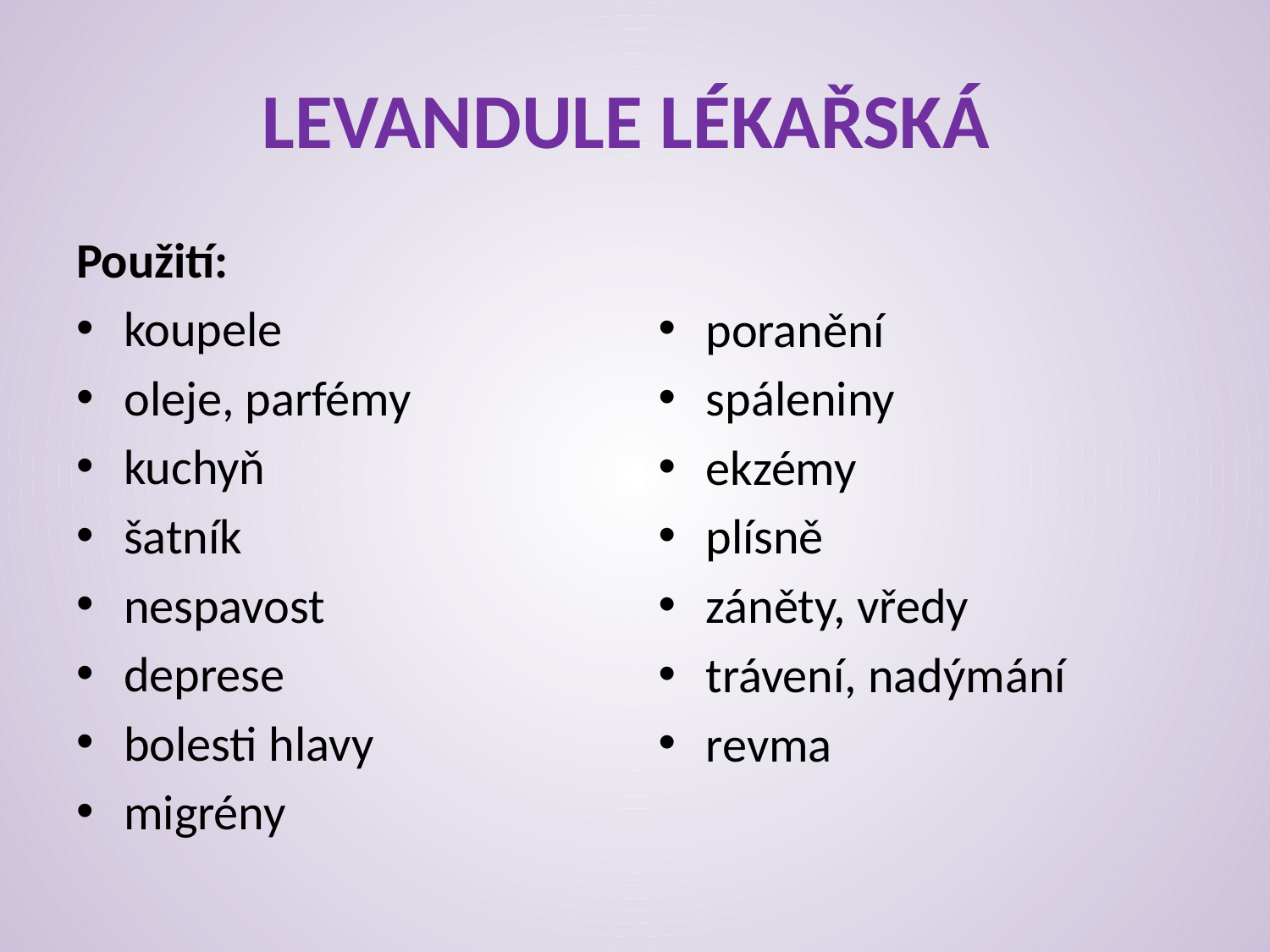

# LEVANDULE LÉKAŘSKÁ
Použití:
koupele
oleje, parfémy
kuchyň
šatník
nespavost
deprese
bolesti hlavy
migrény

poranění
spáleniny
ekzémy
plísně
záněty, vředy
trávení, nadýmání
revma